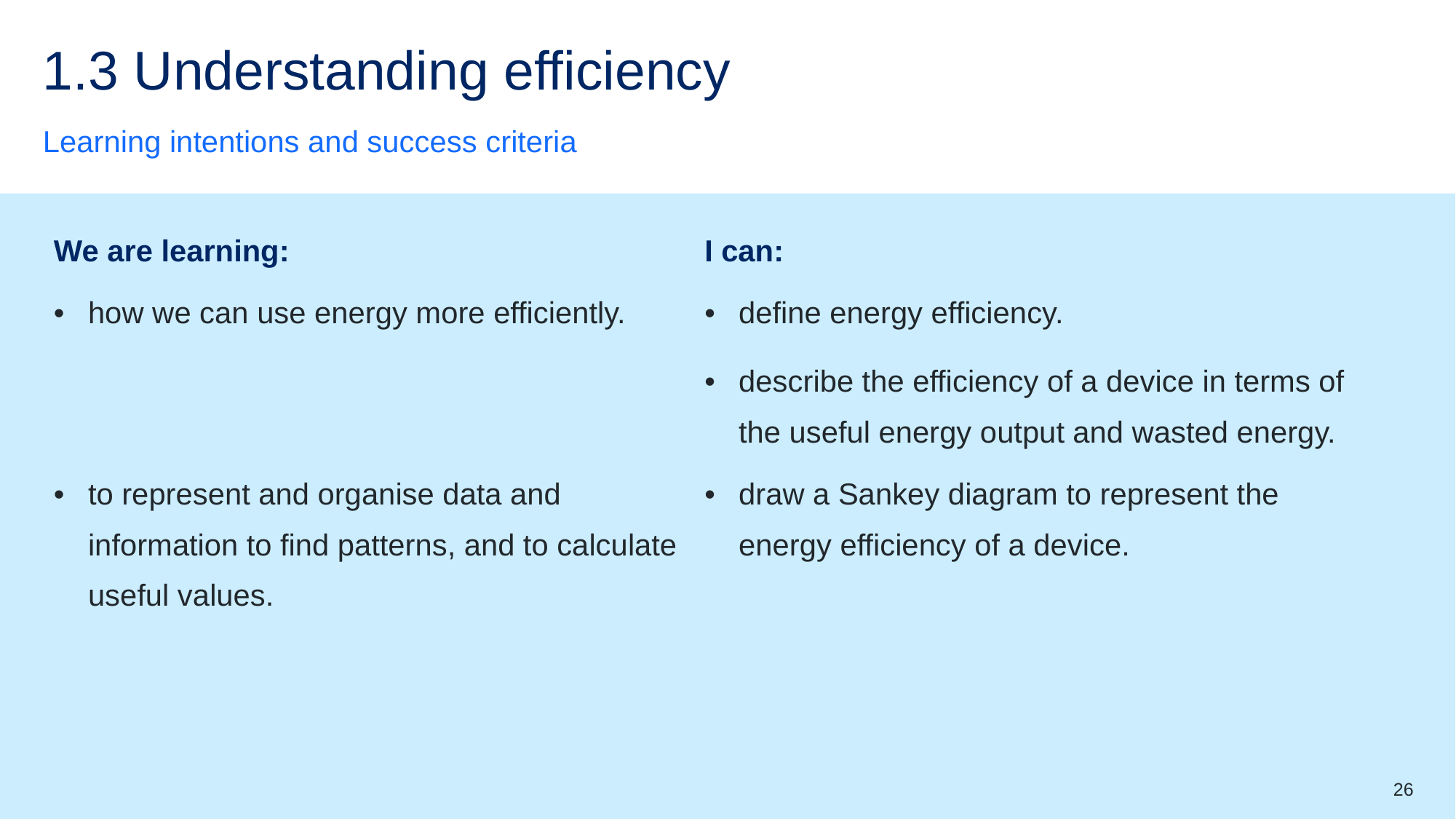

# 1.3 Understanding efficiency
Learning intentions and success criteria
| We are learning: | I can: |
| --- | --- |
| how we can use energy more efficiently. | define energy efficiency. describe the efficiency of a device in terms of the useful energy output and wasted energy. |
| to represent and organise data and information to find patterns, and to calculate useful values. | draw a Sankey diagram to represent the energy efficiency of a device. |
26